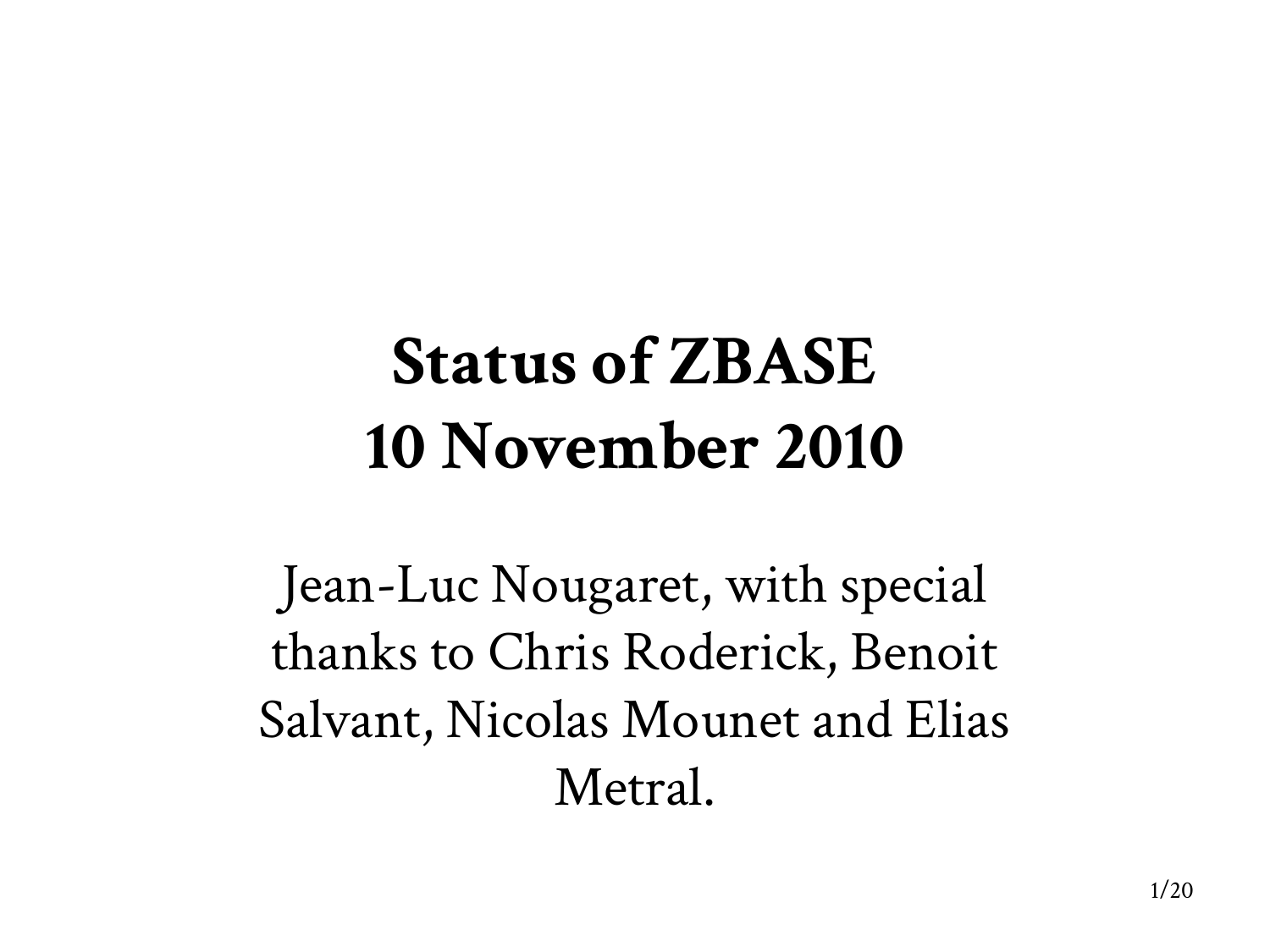

# Status of ZBASE 10 November 2010
Jean-Luc Nougaret, with special thanks to Chris Roderick, Benoit Salvant, Nicolas Mounet and Elias Metral.
1/20